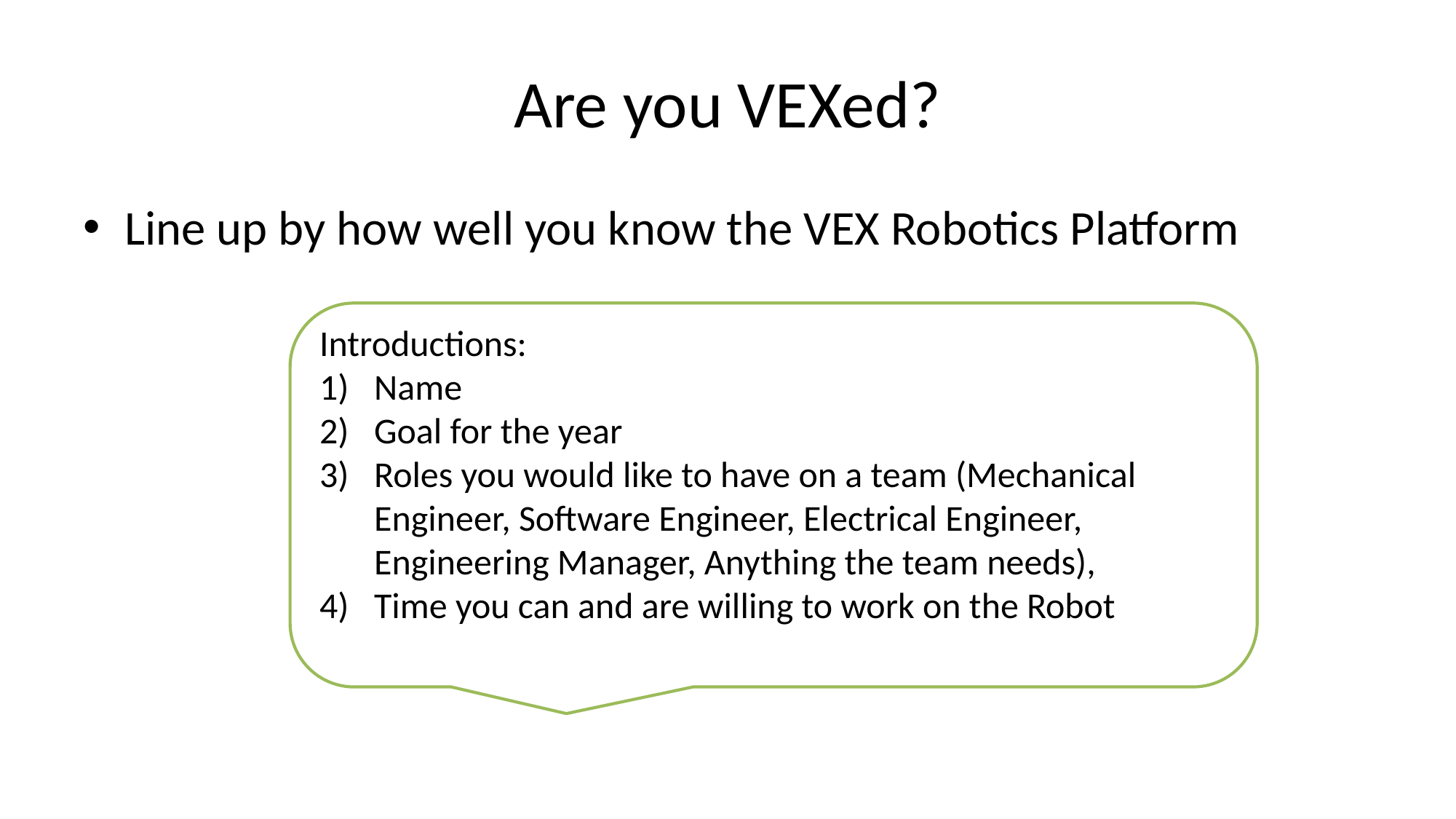

# Are you VEXed?
Line up by how well you know the VEX Robotics Platform
Introductions:
Name
Goal for the year
Roles you would like to have on a team (Mechanical Engineer, Software Engineer, Electrical Engineer, Engineering Manager, Anything the team needs),
Time you can and are willing to work on the Robot